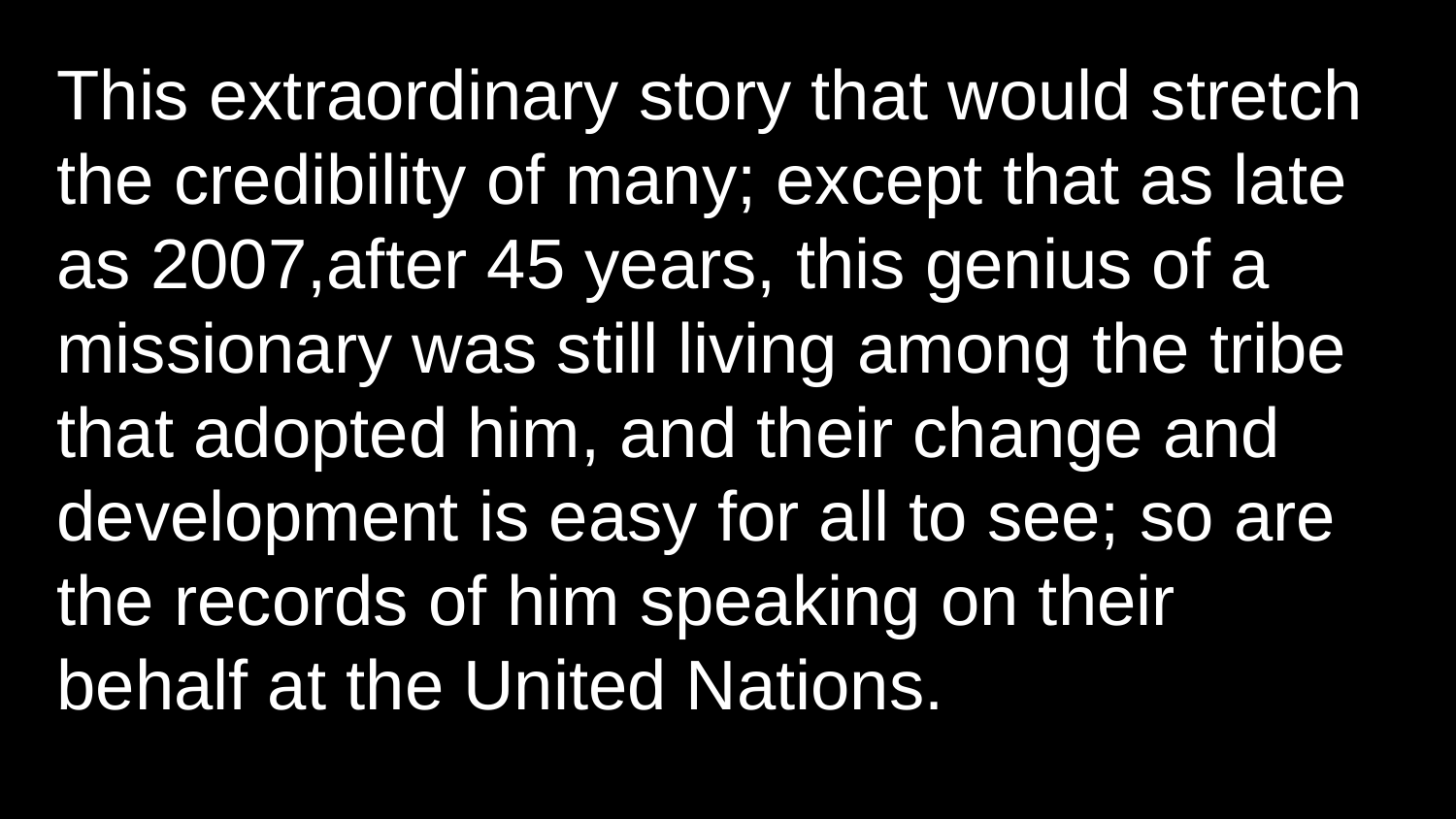

This extraordinary story that would stretch the credibility of many; except that as late as 2007,after 45 years, this genius of a missionary was still living among the tribe that adopted him, and their change and development is easy for all to see; so are the records of him speaking on their behalf at the United Nations.